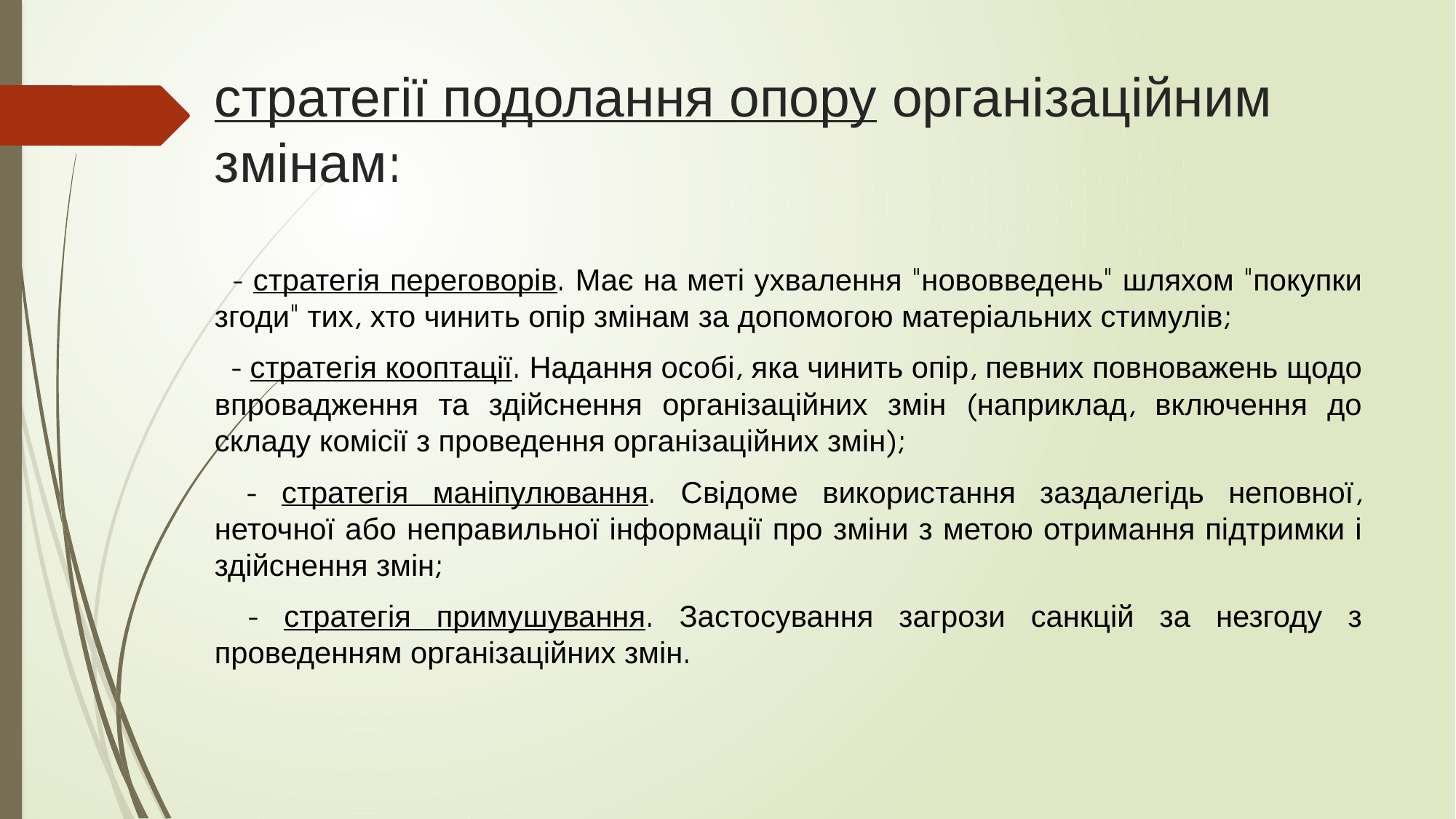

# стратегії подолання опору організаційним змінам:
  - стратегія переговорів. Має на меті ухвалення "нововведень" шляхом "покупки згоди" тих, хто чинить опір змінам за допомогою матеріальних стимулів;
  - стратегія кооптації. Надання особі, яка чинить опір, певних повноважень щодо впровадження та здійснення організаційних змін (наприклад, включення до складу комісії з проведення організаційних змін);
  - стратегія маніпулювання. Свідоме використання заздалегідь неповної, неточної або неправильної інформації про зміни з метою отримання підтримки і здійснення змін;
  - стратегія примушування. Застосування загрози санкцій за незгоду з проведенням організаційних змін.